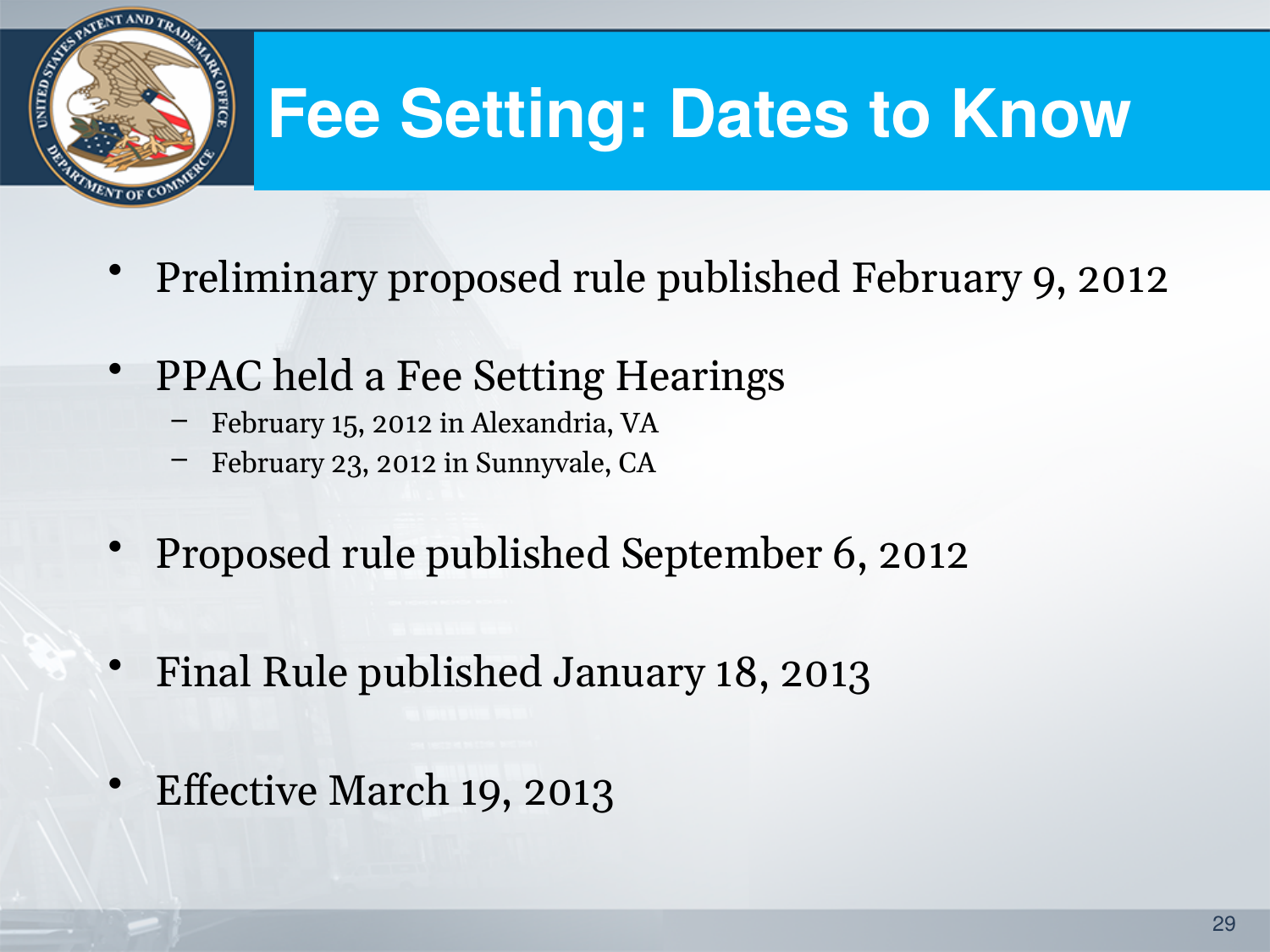

# Fee Setting: Dates to Know
Preliminary proposed rule published February 9, 2012

PPAC held a Fee Setting Hearings
February 15, 2012 in Alexandria, VA
February 23, 2012 in Sunnyvale, CA

Proposed rule published September 6, 2012

Final Rule published January 18, 2013

Effective March 19, 2013

29